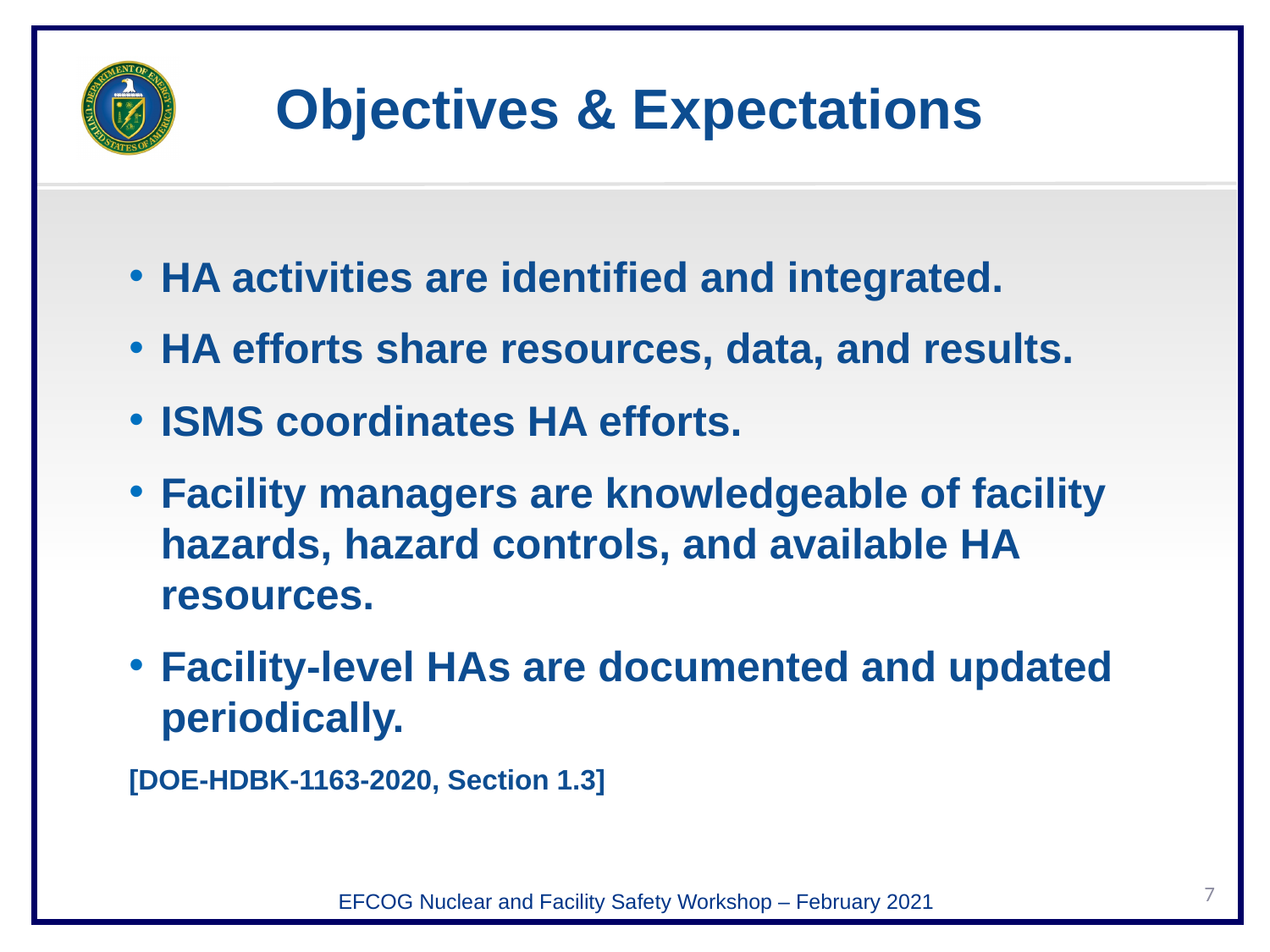

# Objectives & Expectations
HA activities are identified and integrated.
HA efforts share resources, data, and results.
ISMS coordinates HA efforts.
Facility managers are knowledgeable of facility hazards, hazard controls, and available HA resources.
Facility-level HAs are documented and updated periodically.
[DOE-HDBK-1163-2020, Section 1.3]

7